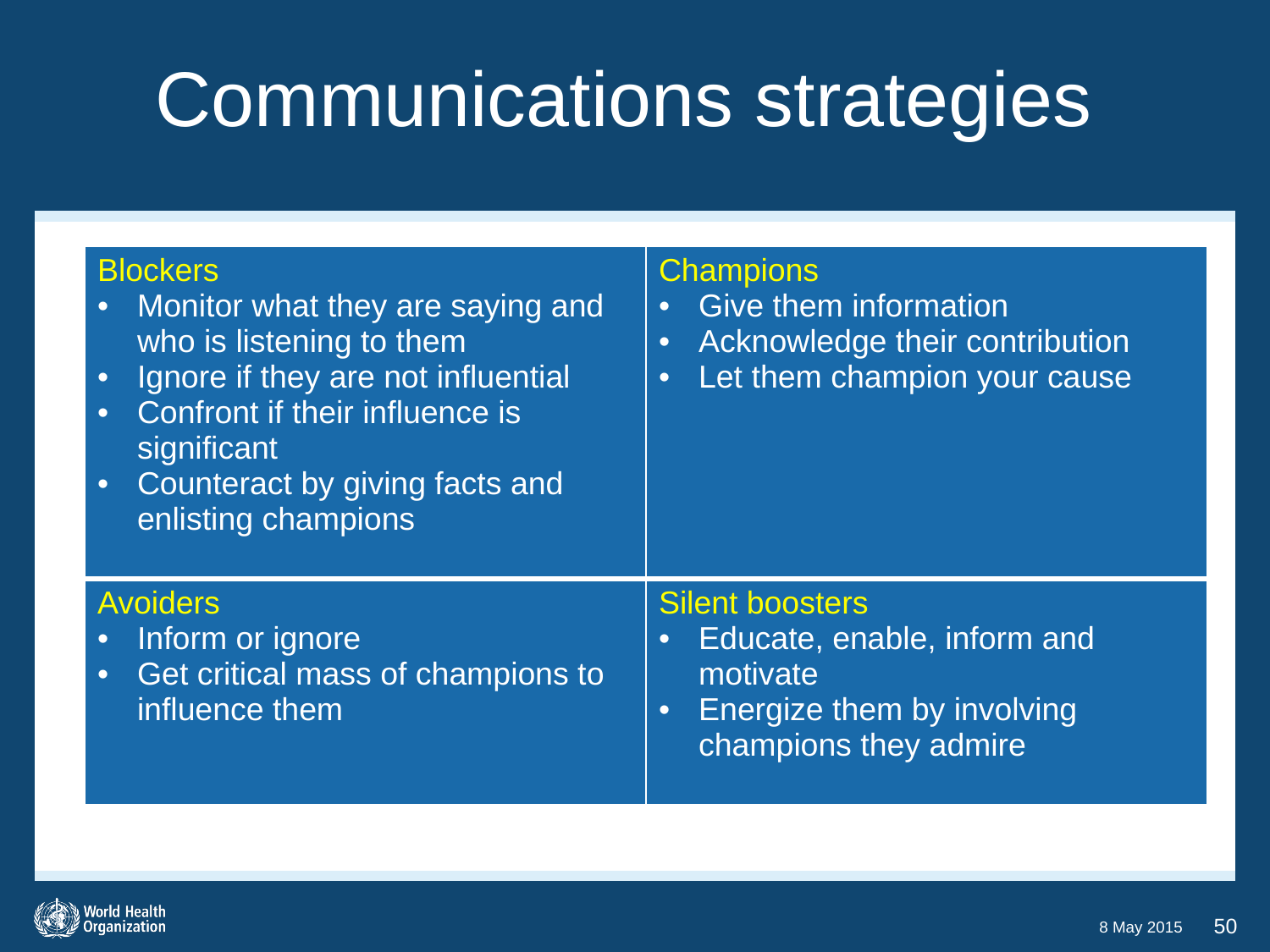

# Communications strategies
| Blockers Monitor what they are saying and who is listening to them Ignore if they are not influential Confront if their influence is significant Counteract by giving facts and enlisting champions | Champions Give them information Acknowledge their contribution Let them champion your cause |
| --- | --- |
| Avoiders Inform or ignore Get critical mass of champions to influence them | Silent boosters Educate, enable, inform and motivate Energize them by involving champions they admire |